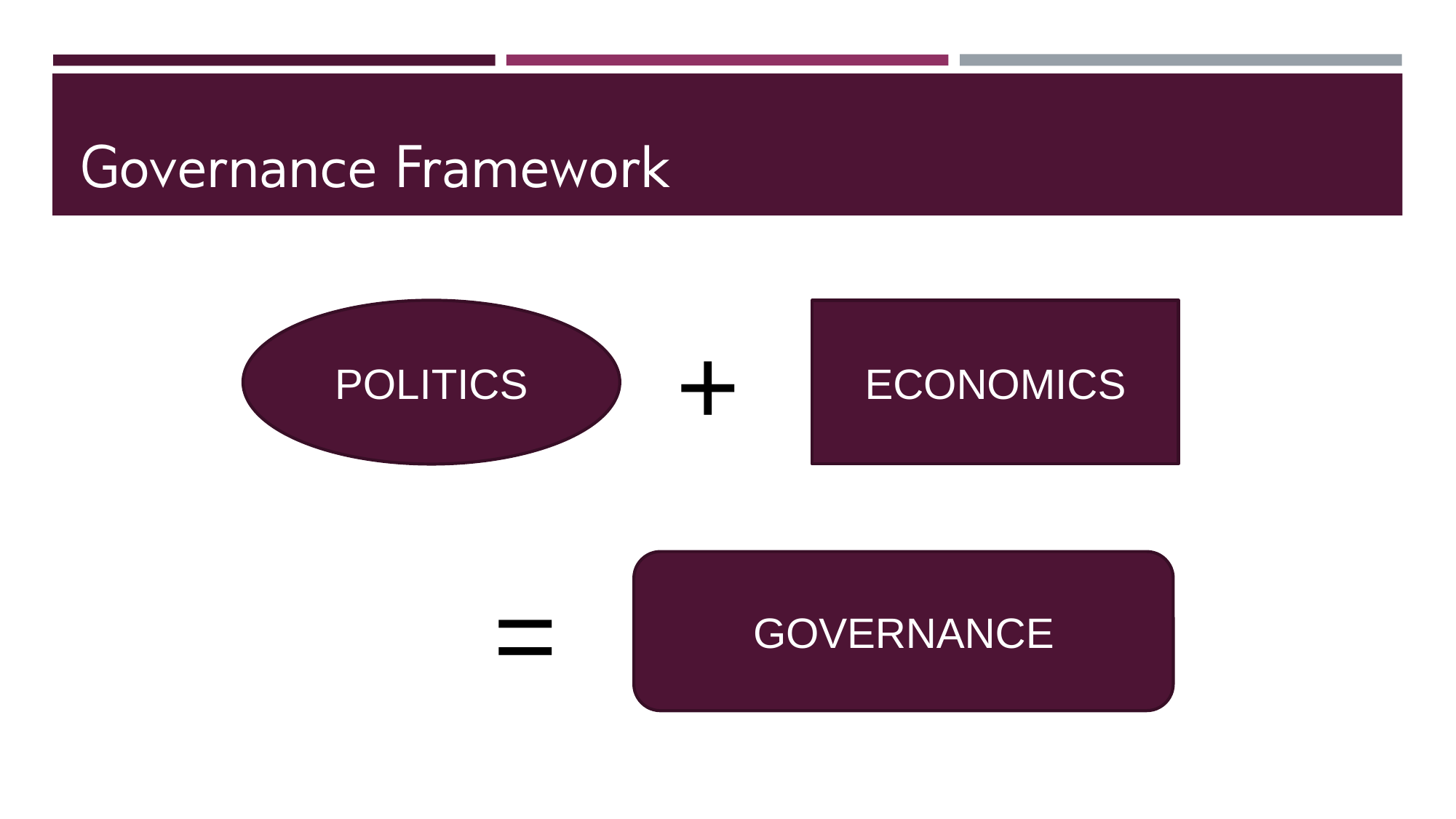

Governance Framework
POLITICS
ECONOMICS
+
GOVERNANCE
=